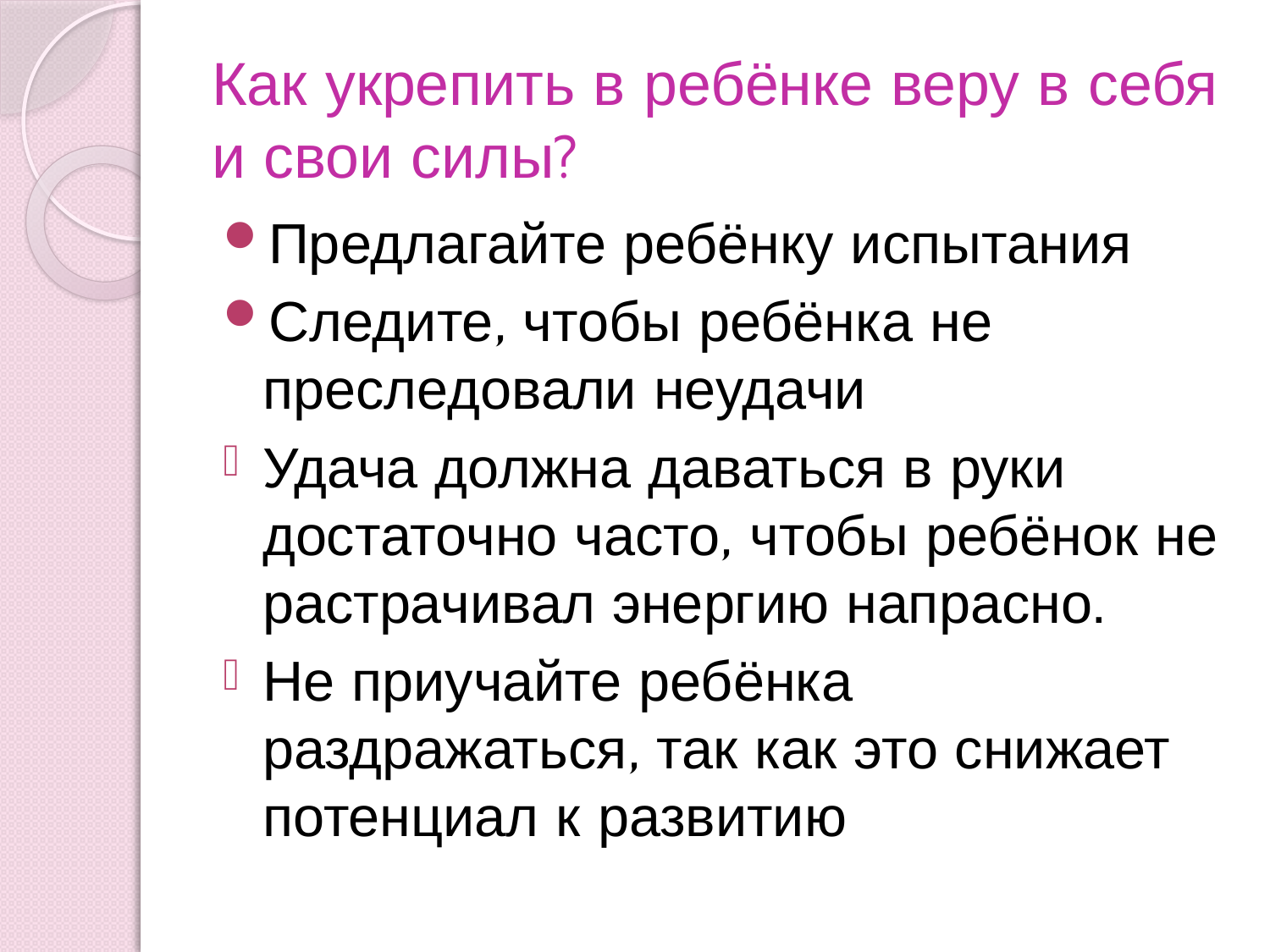

# Как укрепить в ребёнке веру в себя и свои силы?
Предлагайте ребёнку испытания
Следите, чтобы ребёнка не преследовали неудачи
Удача должна даваться в руки достаточно часто, чтобы ребёнок не растрачивал энергию напрасно.
Не приучайте ребёнка раздражаться, так как это снижает потенциал к развитию